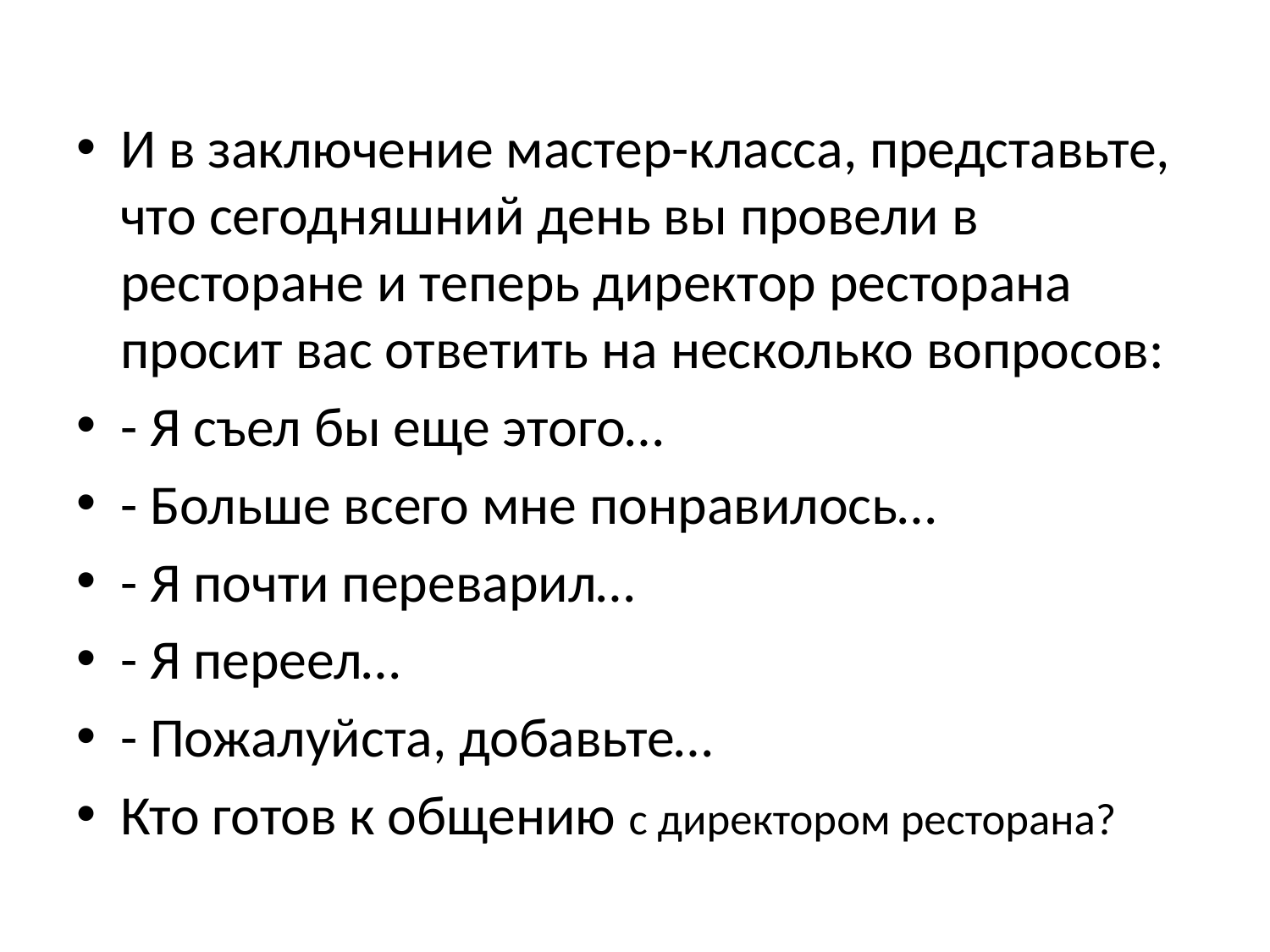

#
И в заключение мастер-класса, представьте, что сегодняшний день вы провели в ресторане и теперь директор ресторана просит вас ответить на несколько вопросов:
- Я съел бы еще этого…
- Больше всего мне понравилось…
- Я почти переварил…
- Я переел…
- Пожалуйста, добавьте…
Кто готов к общению с директором ресторана?